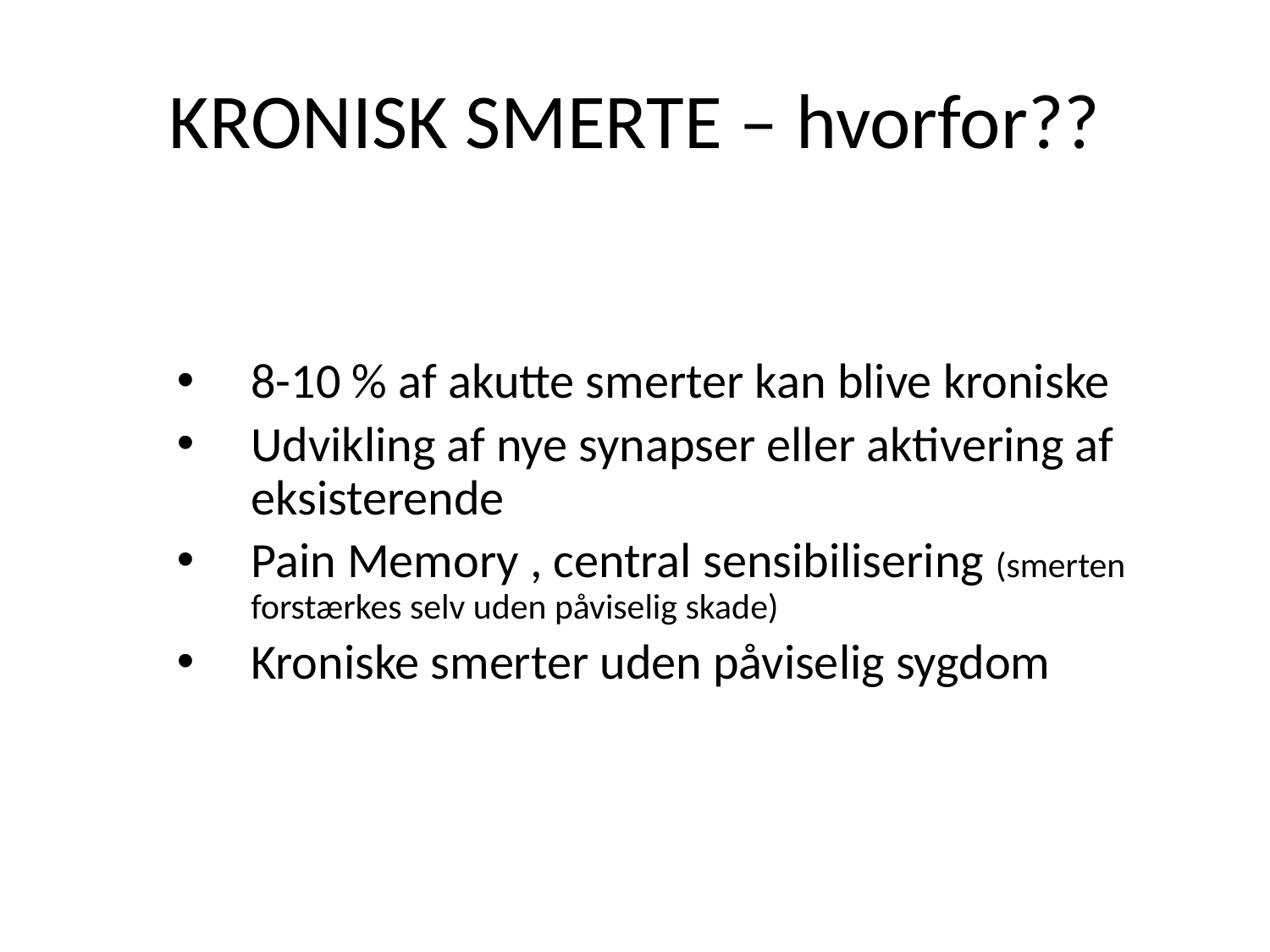

# KRONISK SMERTE – hvorfor??

8-10 % af akutte smerter kan blive kroniske
Udvikling af nye synapser eller aktivering af eksisterende
Pain Memory , central sensibilisering (smerten forstærkes selv uden påviselig skade)
Kroniske smerter uden påviselig sygdom